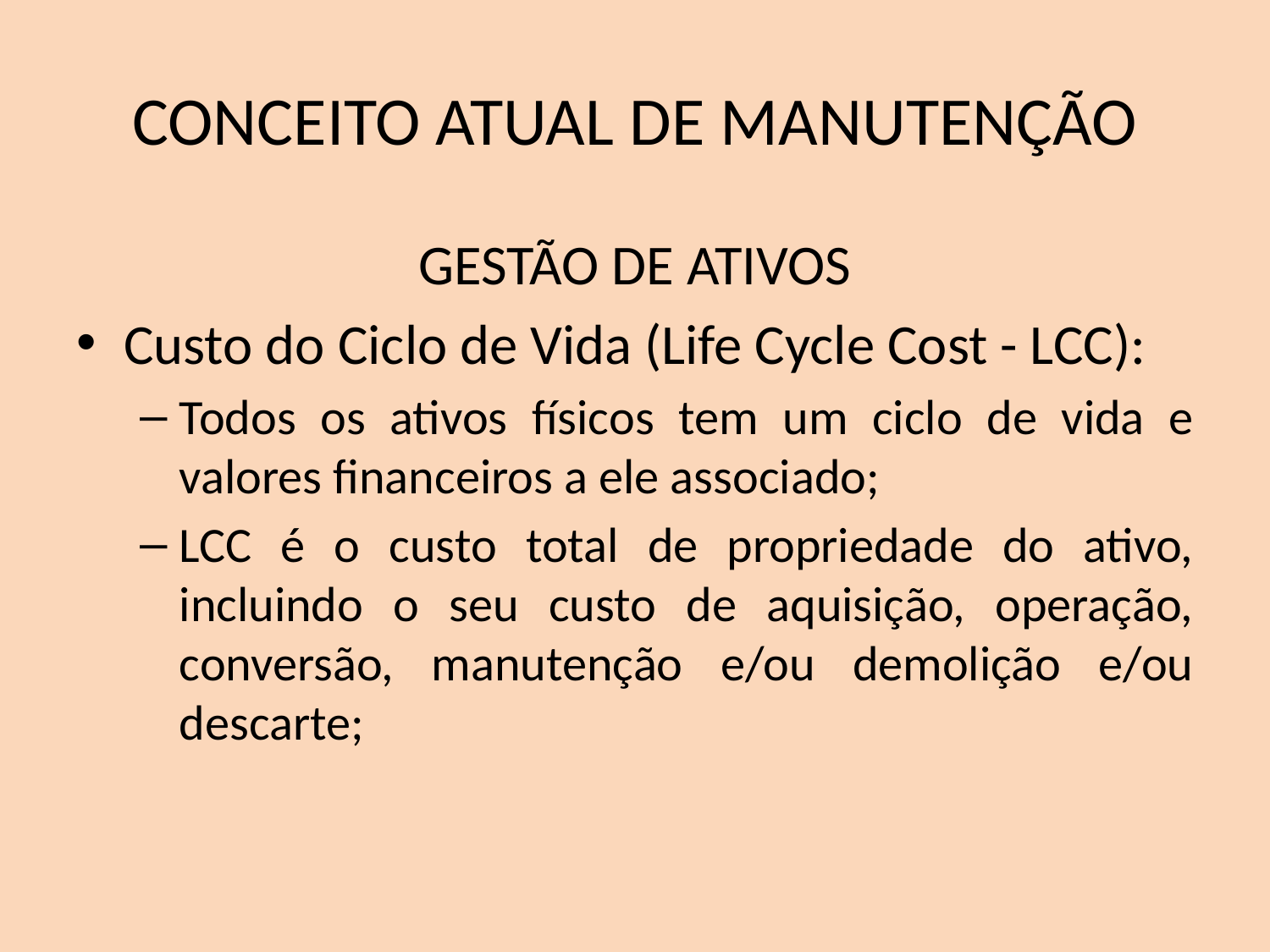

# CONCEITO ATUAL DE MANUTENÇÃO
GESTÃO DE ATIVOS
Custo do Ciclo de Vida (Life Cycle Cost - LCC):
Todos os ativos físicos tem um ciclo de vida e valores financeiros a ele associado;
LCC é o custo total de propriedade do ativo, incluindo o seu custo de aquisição, operação, conversão, manutenção e/ou demolição e/ou descarte;